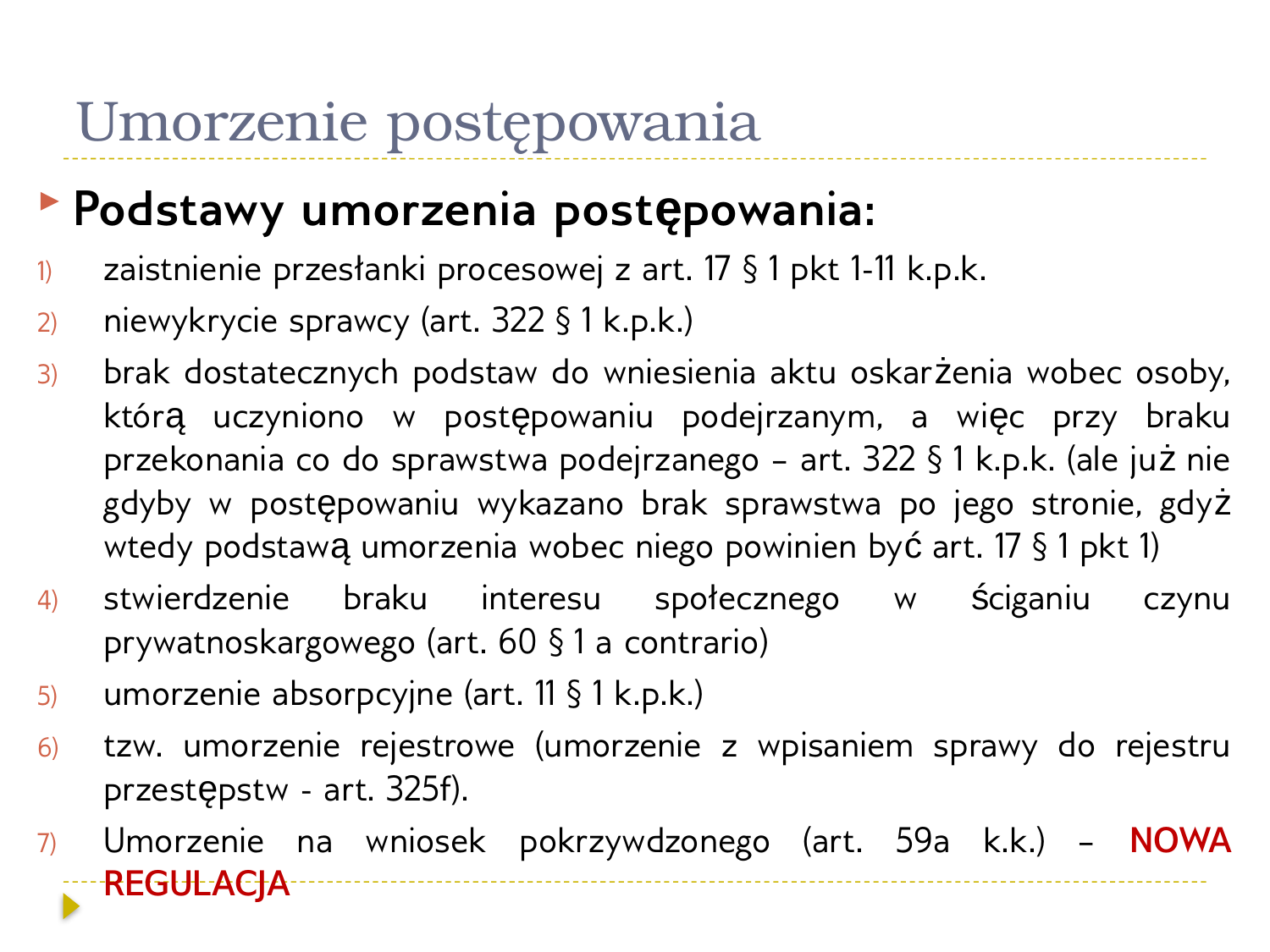

# Umorzenie postępowania
Podstawy umorzenia postępowania:
zaistnienie przesłanki procesowej z art. 17 § 1 pkt 1-11 k.p.k.
niewykrycie sprawcy (art. 322 § 1 k.p.k.)
brak dostatecznych podstaw do wniesienia aktu oskarżenia wobec osoby, którą uczyniono w postępowaniu podejrzanym, a więc przy braku przekonania co do sprawstwa podejrzanego – art. 322 § 1 k.p.k. (ale już nie gdyby w postępowaniu wykazano brak sprawstwa po jego stronie, gdyż wtedy podstawą umorzenia wobec niego powinien być art. 17 § 1 pkt 1)
stwierdzenie braku interesu społecznego w ściganiu czynu prywatnoskargowego (art. 60 § 1 a contrario)
umorzenie absorpcyjne (art. 11 § 1 k.p.k.)
tzw. umorzenie rejestrowe (umorzenie z wpisaniem sprawy do rejestru przestępstw - art. 325f).
Umorzenie na wniosek pokrzywdzonego (art. 59a k.k.) – NOWA REGULACJA